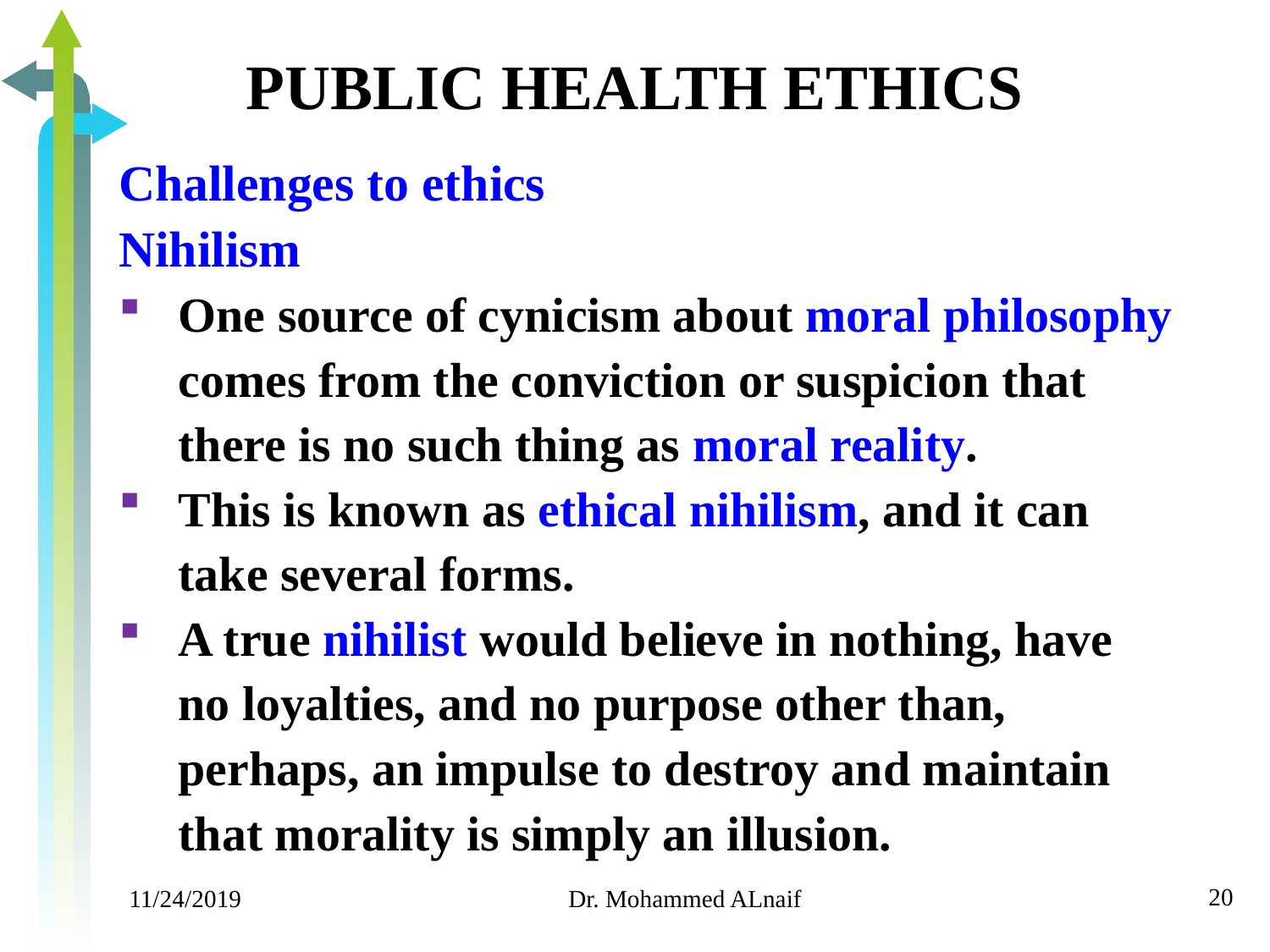

# PUBLIC HEALTH ETHICS
Challenges to ethics
Nihilism
One source of cynicism about moral philosophy comes from the conviction or suspicion that there is no such thing as moral reality.
This is known as ethical nihilism, and it can take several forms.
A true nihilist would believe in nothing, have no loyalties, and no purpose other than, perhaps, an impulse to destroy and maintain that morality is simply an illusion.
20
11/24/2019
Dr. Mohammed ALnaif